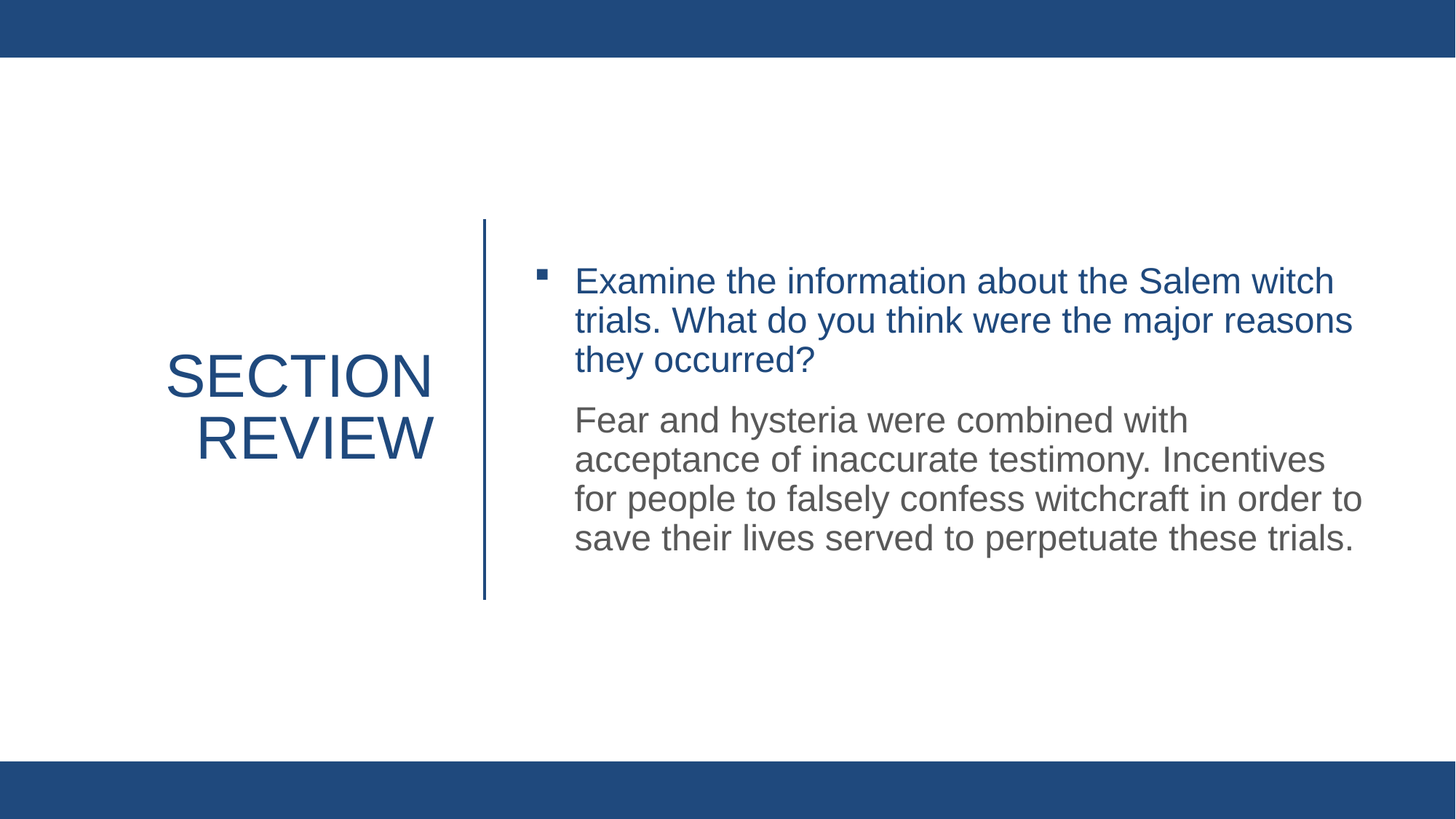

Examine the information about the Salem witch trials. What do you think were the major reasons they occurred?
Fear and hysteria were combined with acceptance of inaccurate testimony. Incentives for people to falsely confess witchcraft in order to save their lives served to perpetuate these trials.
# Section review